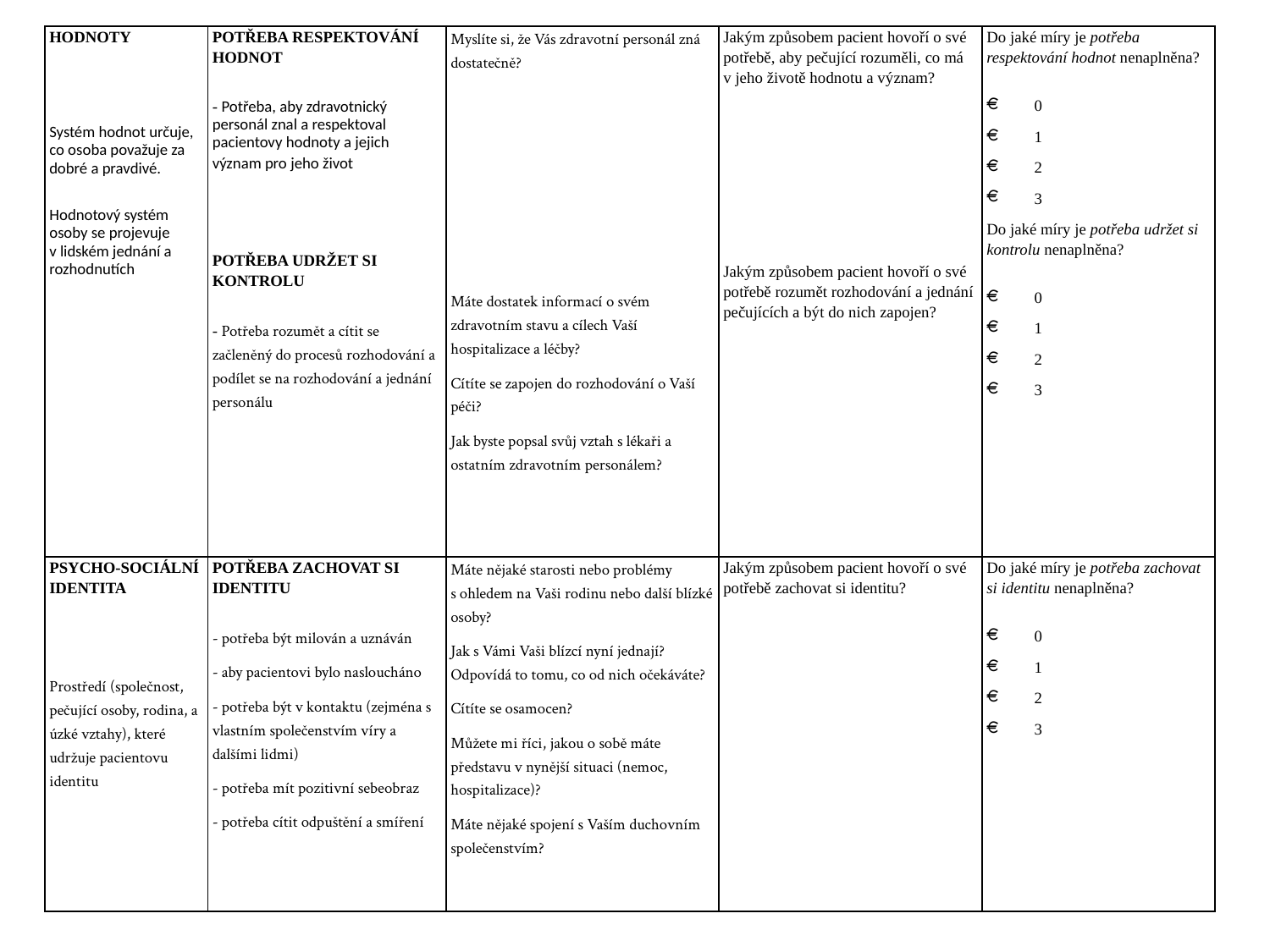

| HODNOTY   Systém hodnot určuje, co osoba považuje za dobré a pravdivé. Hodnotový systém osoby se projevuje v lidském jednání a rozhodnutích | POTŘEBA RESPEKTOVÁNÍ HODNOT - Potřeba, aby zdravotnický personál znal a respektoval pacientovy hodnoty a jejich význam pro jeho život   POTŘEBA UDRŽET SI KONTROLU - Potřeba rozumět a cítit se začleněný do procesů rozhodování a podílet se na rozhodování a jednání personálu | Myslíte si, že Vás zdravotní personál zná dostatečně?             Máte dostatek informací o svém zdravotním stavu a cílech Vaší hospitalizace a léčby? Cítíte se zapojen do rozhodování o Vaší péči? Jak byste popsal svůj vztah s lékaři a ostatním zdravotním personálem? | Jakým způsobem pacient hovoří o své potřebě, aby pečující rozuměli, co má v jeho životě hodnotu a význam?       Jakým způsobem pacient hovoří o své potřebě rozumět rozhodování a jednání pečujících a být do nich zapojen? | Do jaké míry je potřeba respektování hodnot nenaplněna? 0 1 2 3 Do jaké míry je potřeba udržet si kontrolu nenaplněna? 0 1 2 3 |
| --- | --- | --- | --- | --- |
| PSYCHO-SOCIÁLNÍ IDENTITA   Prostředí (společnost, pečující osoby, rodina, a úzké vztahy), které udržuje pacientovu identitu | POTŘEBA ZACHOVAT SI IDENTITU - potřeba být milován a uznáván - aby pacientovi bylo nasloucháno - potřeba být v kontaktu (zejména s vlastním společenstvím víry a dalšími lidmi) - potřeba mít pozitivní sebeobraz - potřeba cítit odpuštění a smíření | Máte nějaké starosti nebo problémy s ohledem na Vaši rodinu nebo další blízké osoby? Jak s Vámi Vaši blízcí nyní jednají? Odpovídá to tomu, co od nich očekáváte? Cítíte se osamocen? Můžete mi říci, jakou o sobě máte představu v nynější situaci (nemoc, hospitalizace)? Máte nějaké spojení s Vaším duchovním společenstvím? | Jakým způsobem pacient hovoří o své potřebě zachovat si identitu? | Do jaké míry je potřeba zachovat si identitu nenaplněna? 0 1 2 3 |
#